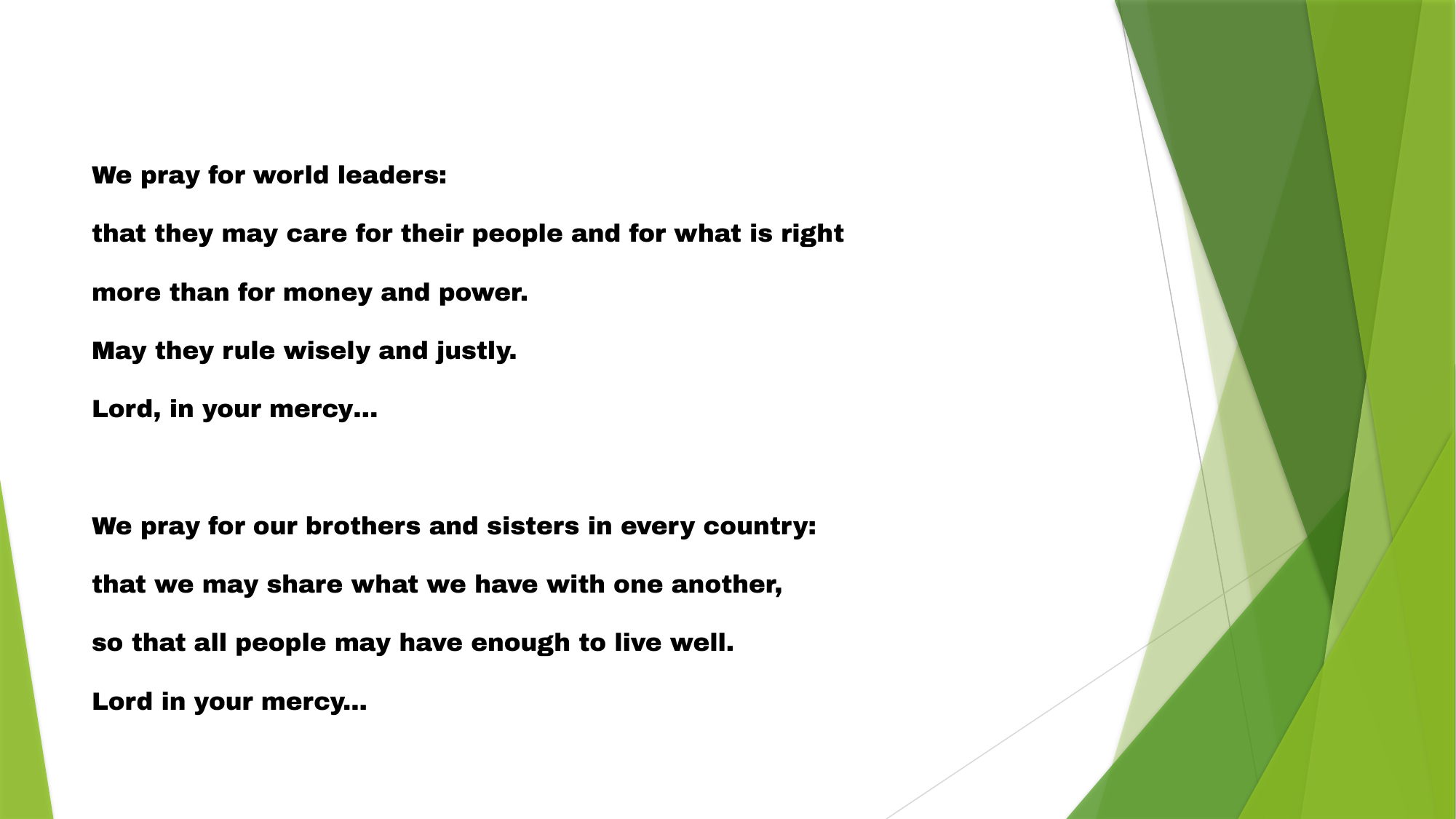

We pray for world leaders:
that they may care for their people and for what is right
more than for money and power.
May they rule wisely and justly.
Lord, in your mercy…

We pray for our brothers and sisters in every country:
that we may share what we have with one another,
so that all people may have enough to live well.
Lord in your mercy...